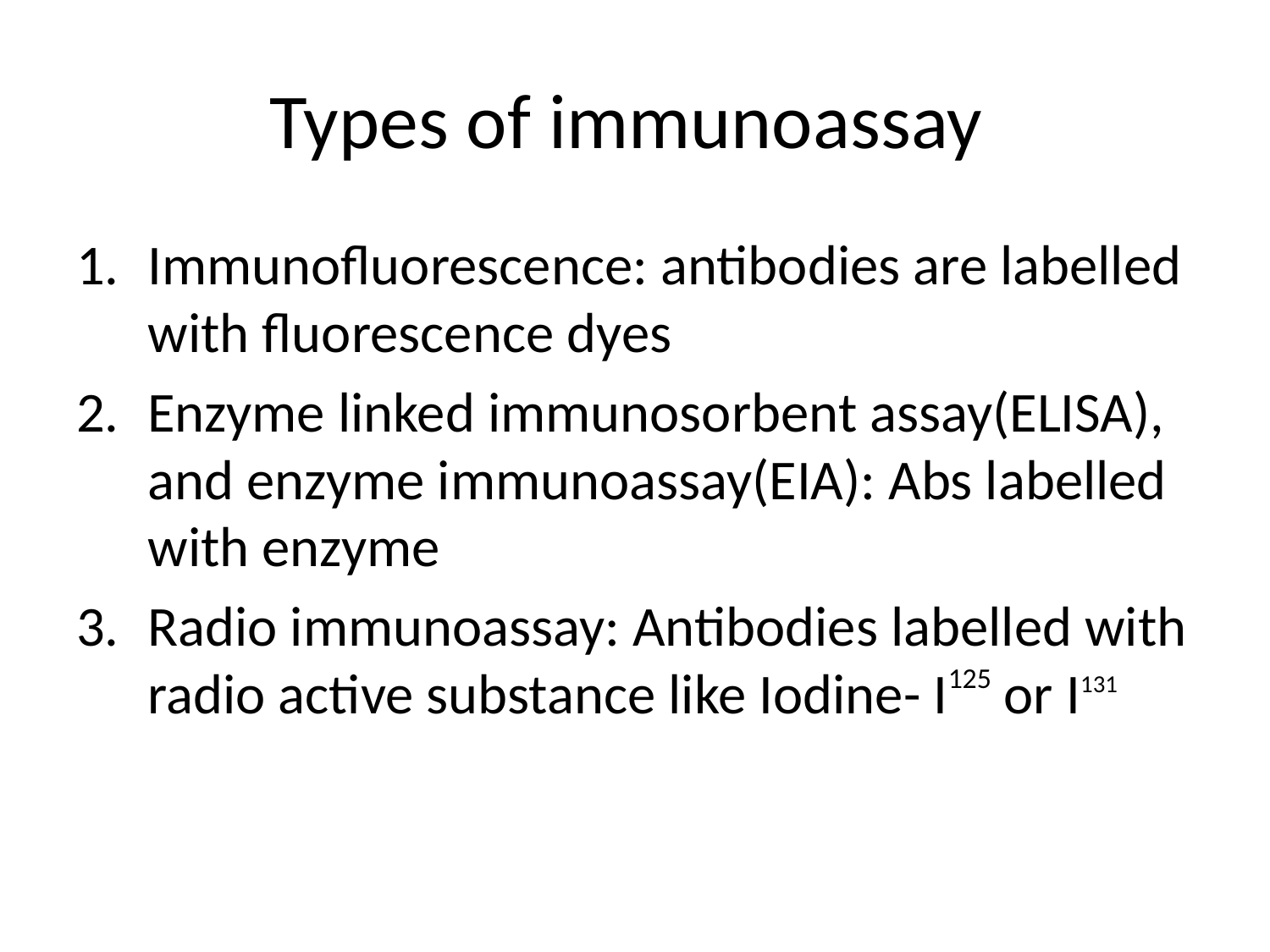

# Types of immunoassay
Immunofluorescence: antibodies are labelled with fluorescence dyes
Enzyme linked immunosorbent assay(ELISA), and enzyme immunoassay(EIA): Abs labelled with enzyme
Radio immunoassay: Antibodies labelled with radio active substance like Iodine- I125 or I131